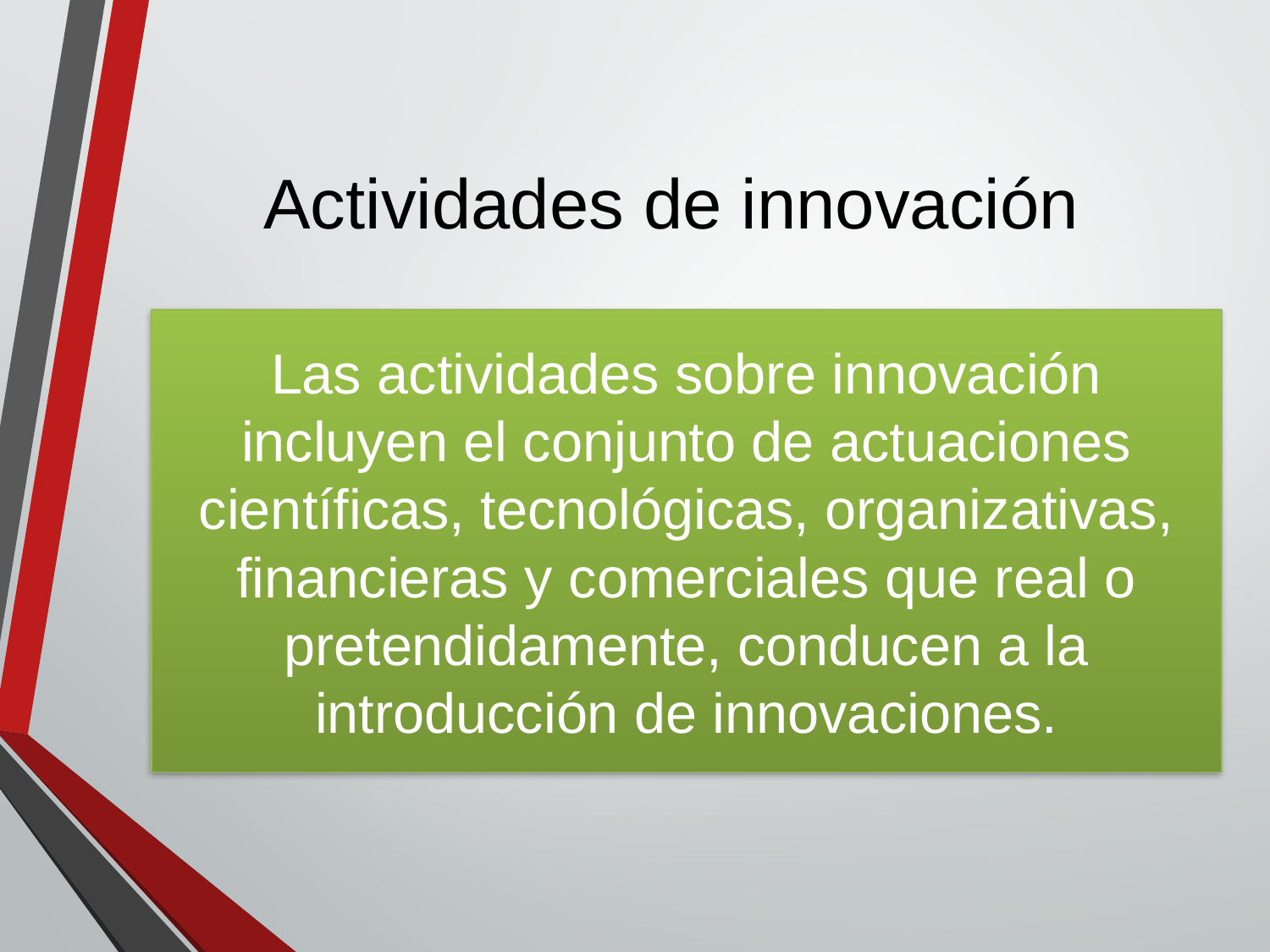

# Actividades de innovación
Las actividades sobre innovación incluyen el conjunto de actuaciones científicas, tecnológicas, organizativas, financieras y comerciales que real o pretendidamente, conducen a la introducción de innovaciones.